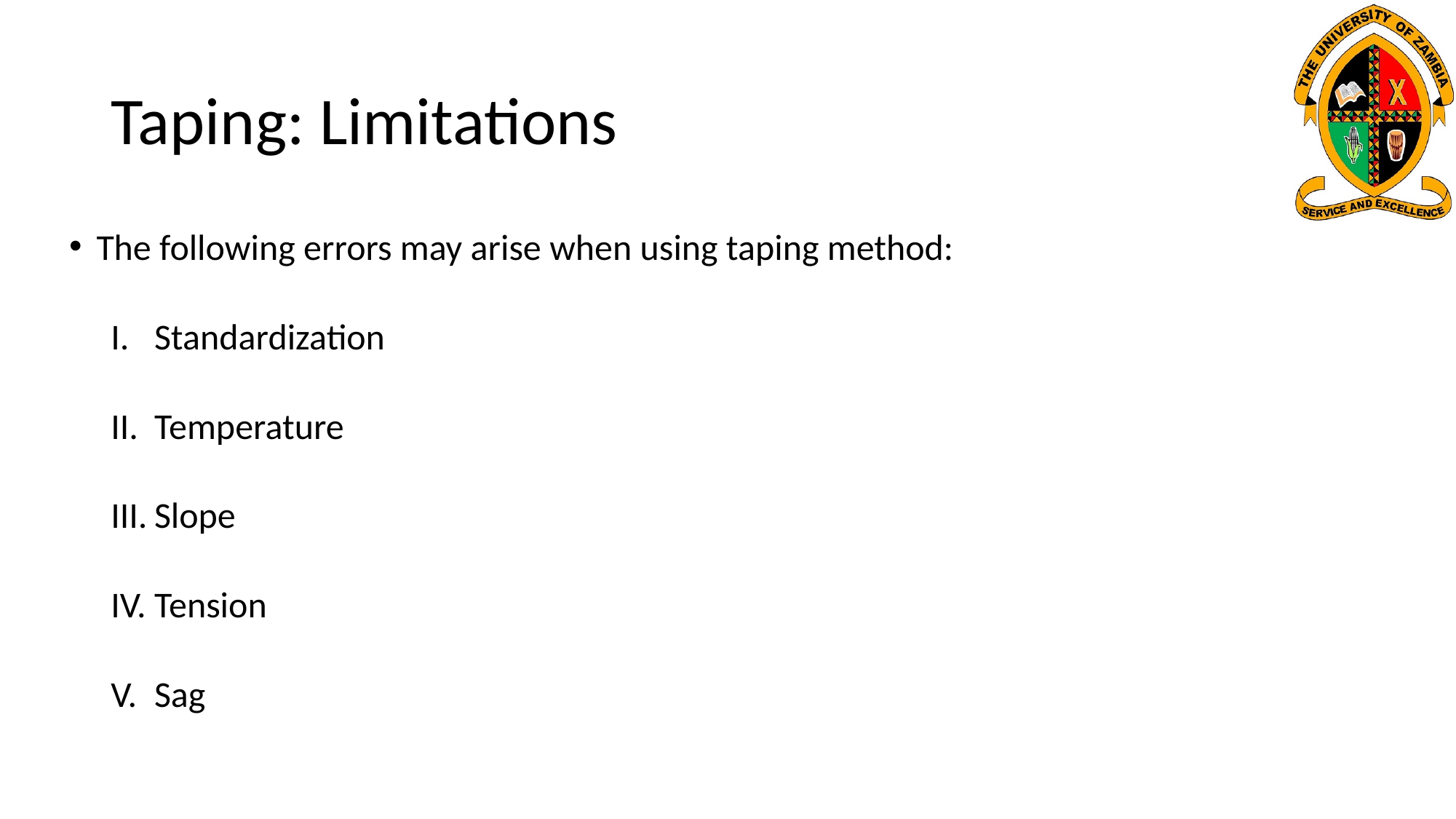

# Taping: Limitations
The following errors may arise when using taping method:
Standardization
Temperature
Slope
Tension
Sag